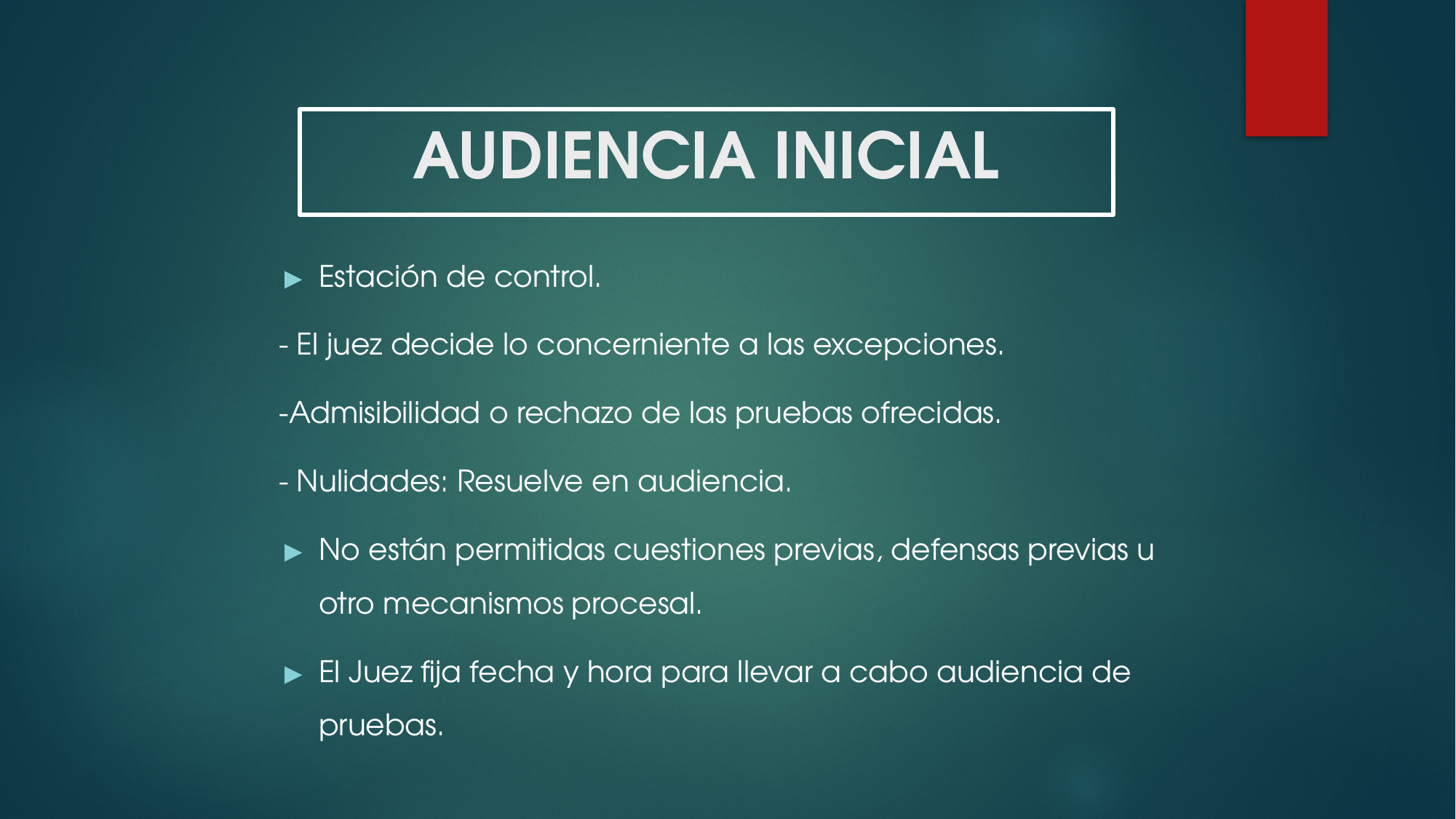

AUDIENCIA INICIAL
Estación de control.
- El juez decide lo concerniente a las excepciones.
-Admisibilidad o rechazo de las pruebas ofrecidas.
- Nulidades: Resuelve en audiencia.
No están permitidas cuestiones previas, defensas previas u otro mecanismos procesal.
El Juez fija fecha y hora para llevar a cabo audiencia de pruebas.